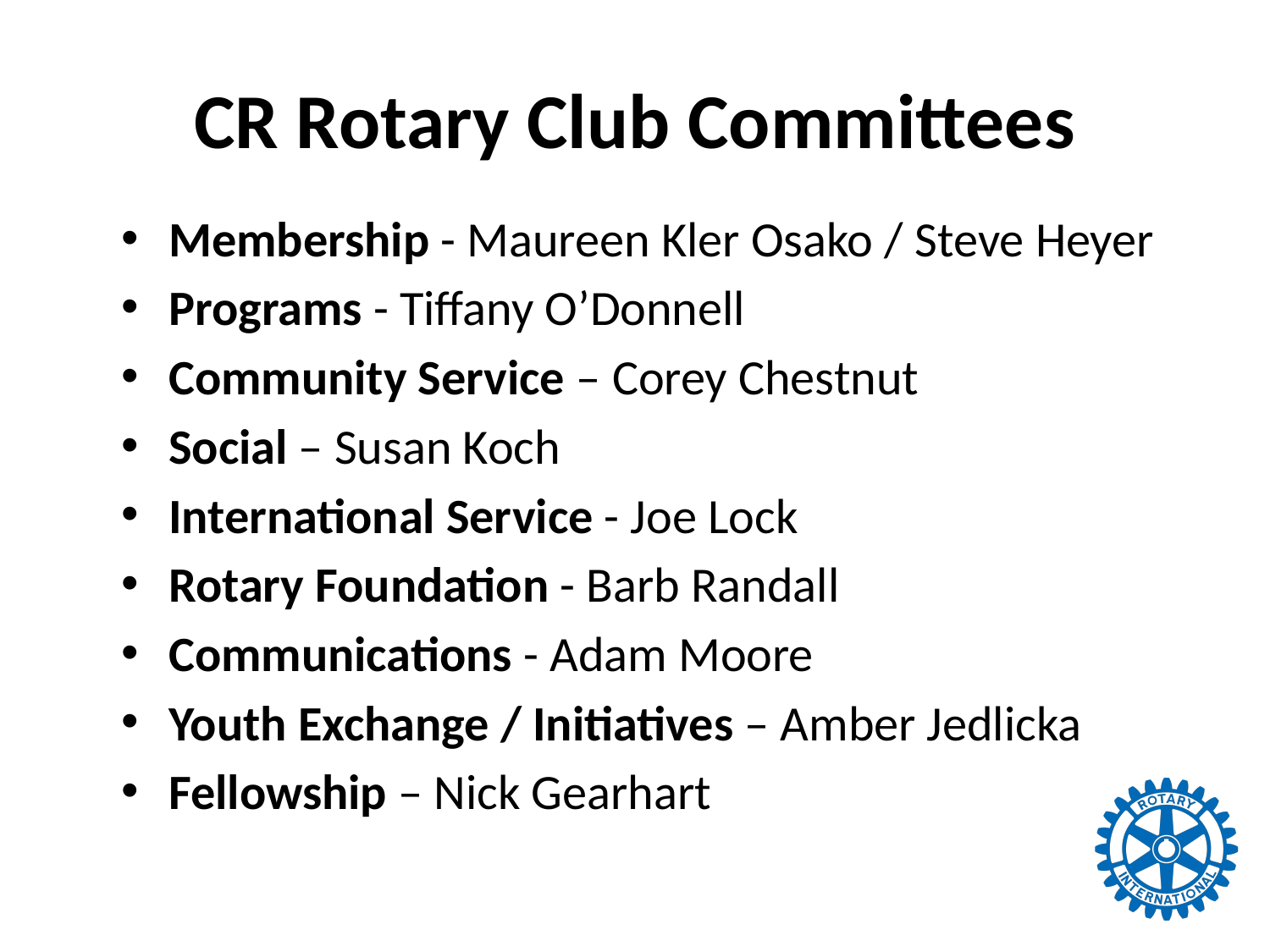

# CR Rotary Club Committees
Membership - Maureen Kler Osako / Steve Heyer
Programs - Tiffany O’Donnell
Community Service – Corey Chestnut
Social – Susan Koch
International Service - Joe Lock
Rotary Foundation - Barb Randall
Communications - Adam Moore
Youth Exchange / Initiatives – Amber Jedlicka
Fellowship – Nick Gearhart